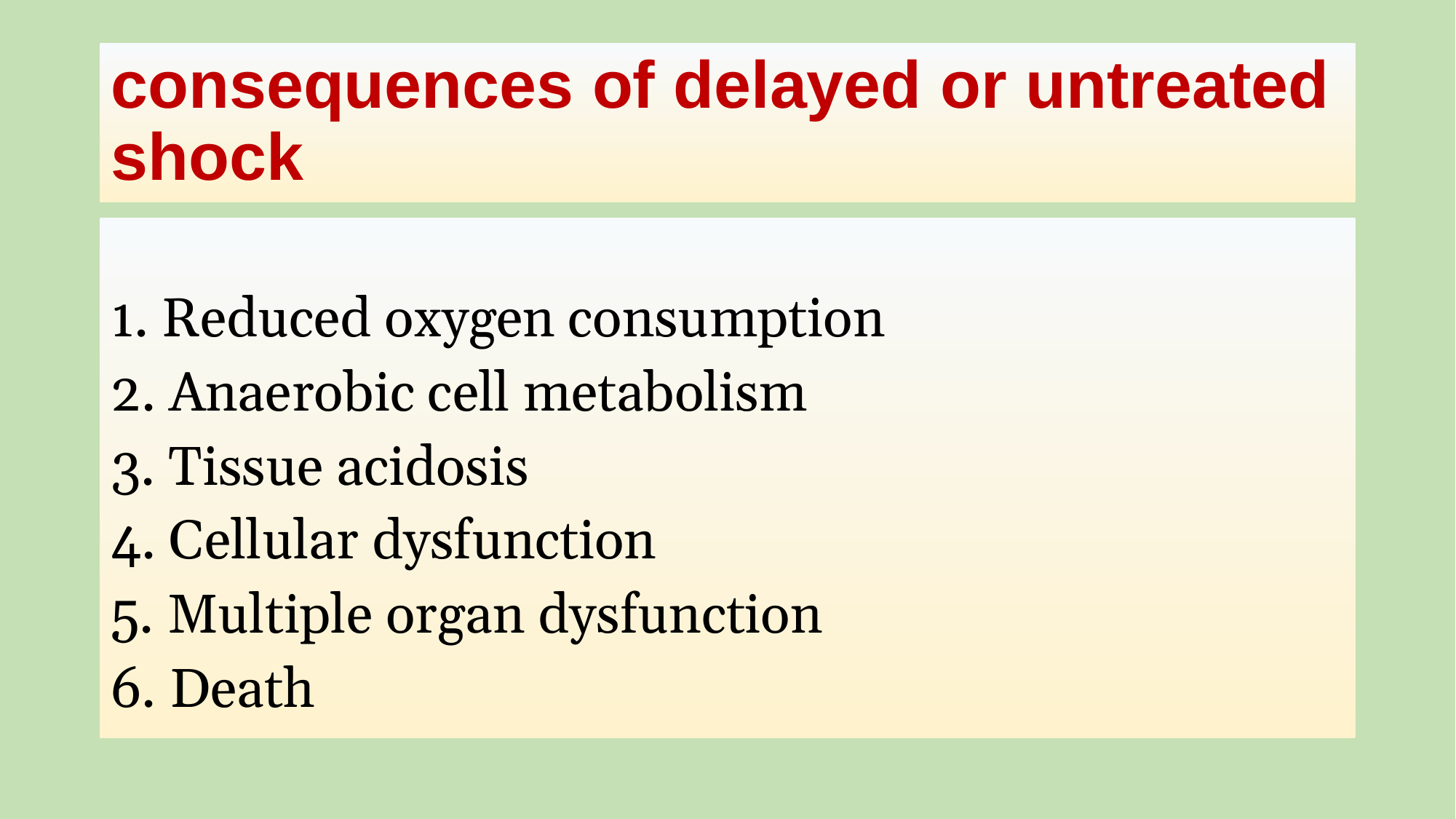

# consequences of delayed or untreated shock

1. Reduced oxygen consumption
2. Anaerobic cell metabolism
3. Tissue acidosis
4. Cellular dysfunction
5. Multiple organ dysfunction
6. Death